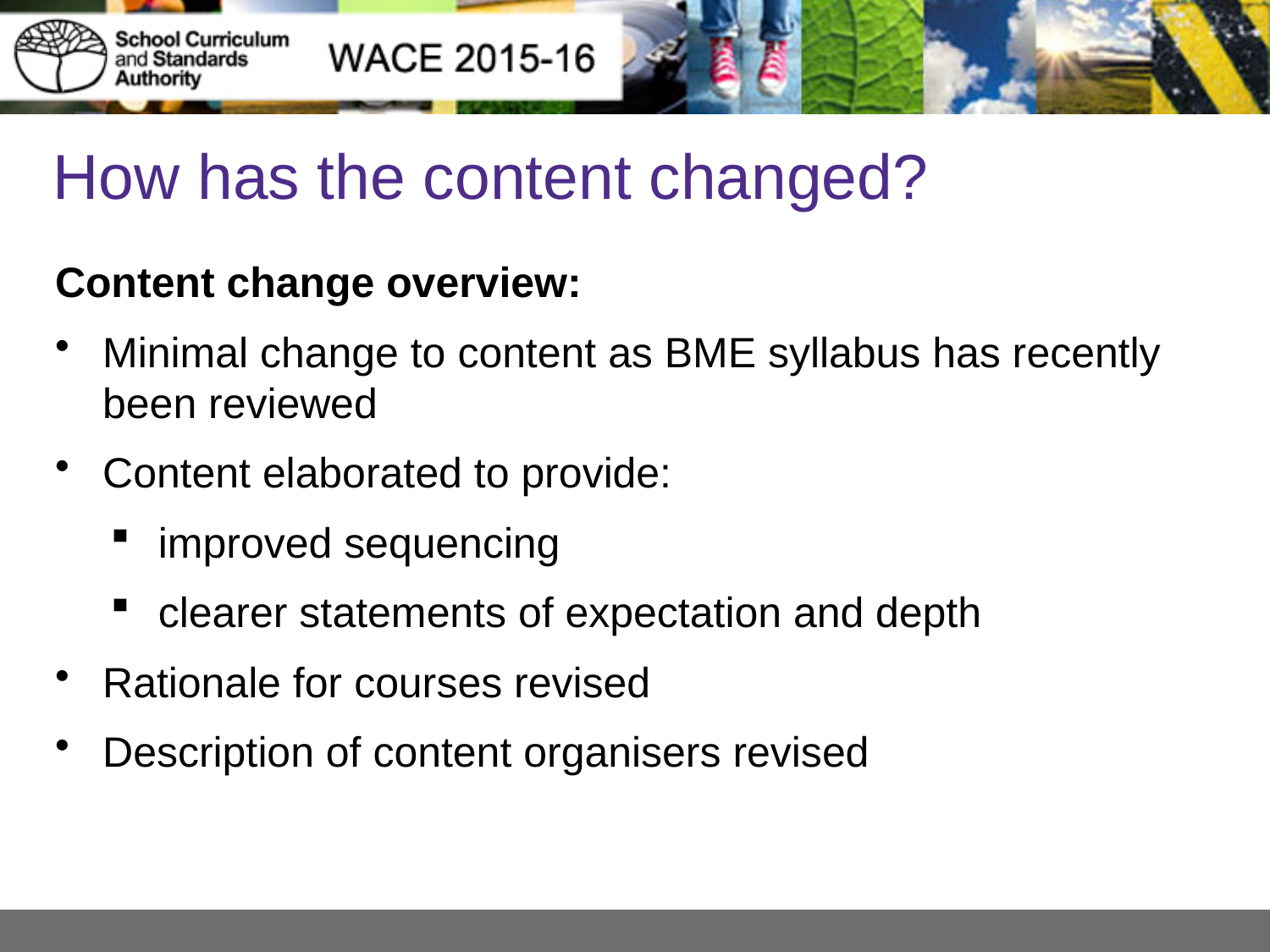

# How has the content changed?
Content change overview:
Minimal change to content as BME syllabus has recently been reviewed
Content elaborated to provide:
improved sequencing
clearer statements of expectation and depth
Rationale for courses revised
Description of content organisers revised